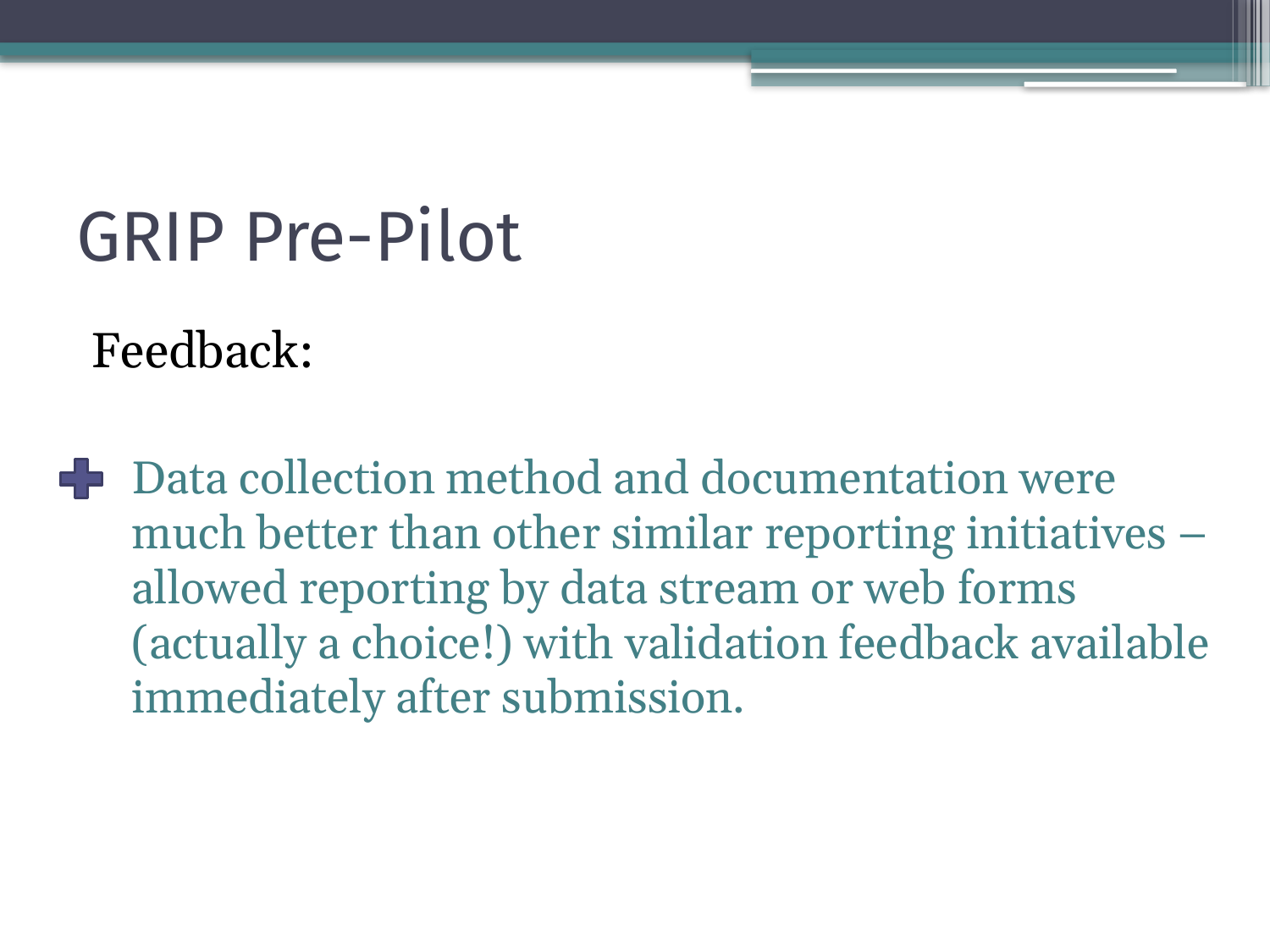

# GRIP Pre-Pilot
Feedback:

Data collection method and documentation were much better than other similar reporting initiatives – allowed reporting by data stream or web forms (actually a choice!) with validation feedback available immediately after submission.